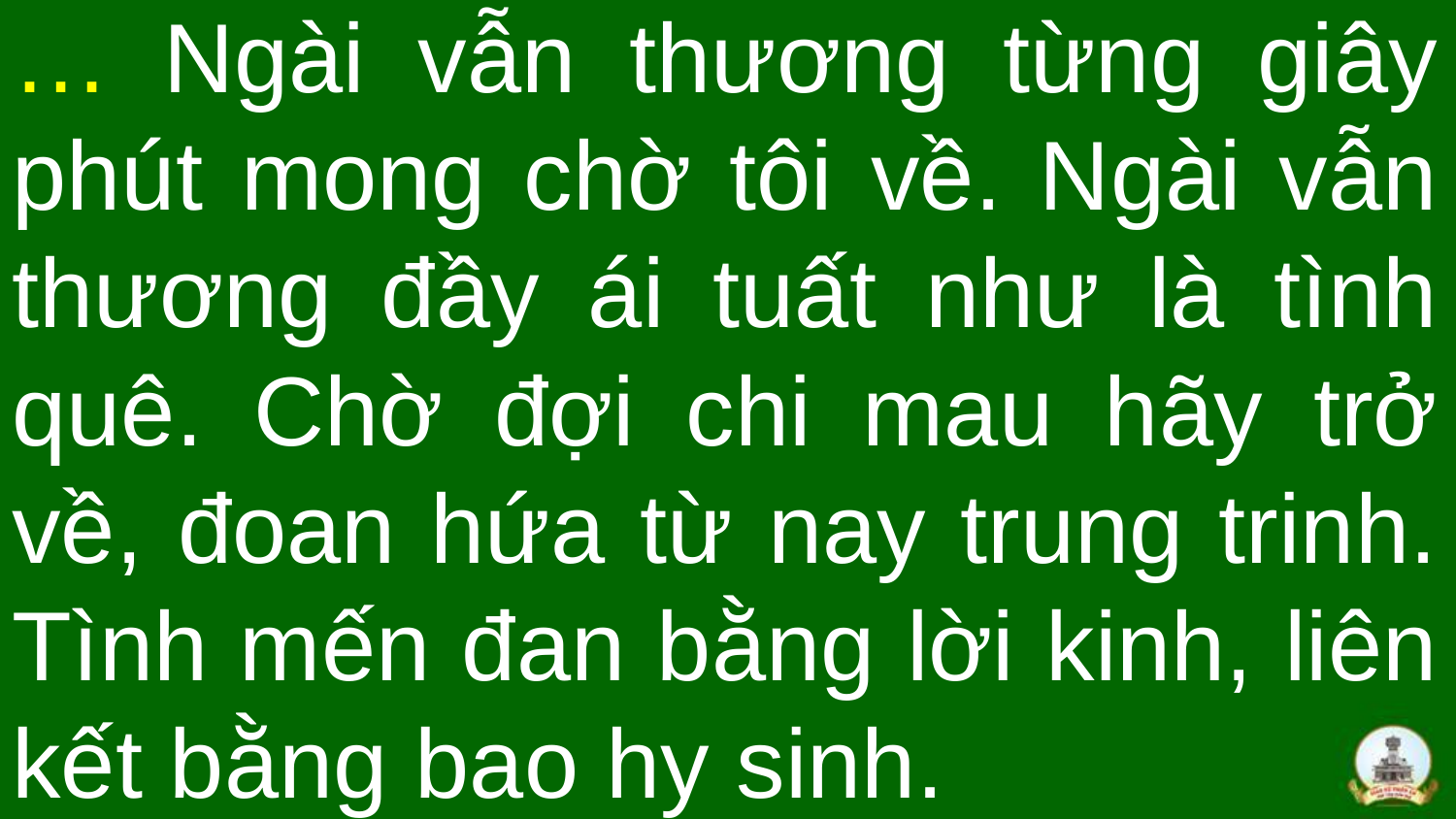

# … Ngài vẫn thương từng giây phút mong chờ tôi về. Ngài vẫn thương đầy ái tuất như là tình quê. Chờ đợi chi mau hãy trở về, đoan hứa từ nay trung trinh. Tình mến đan bằng lời kinh, liên kết bằng bao hy sinh.